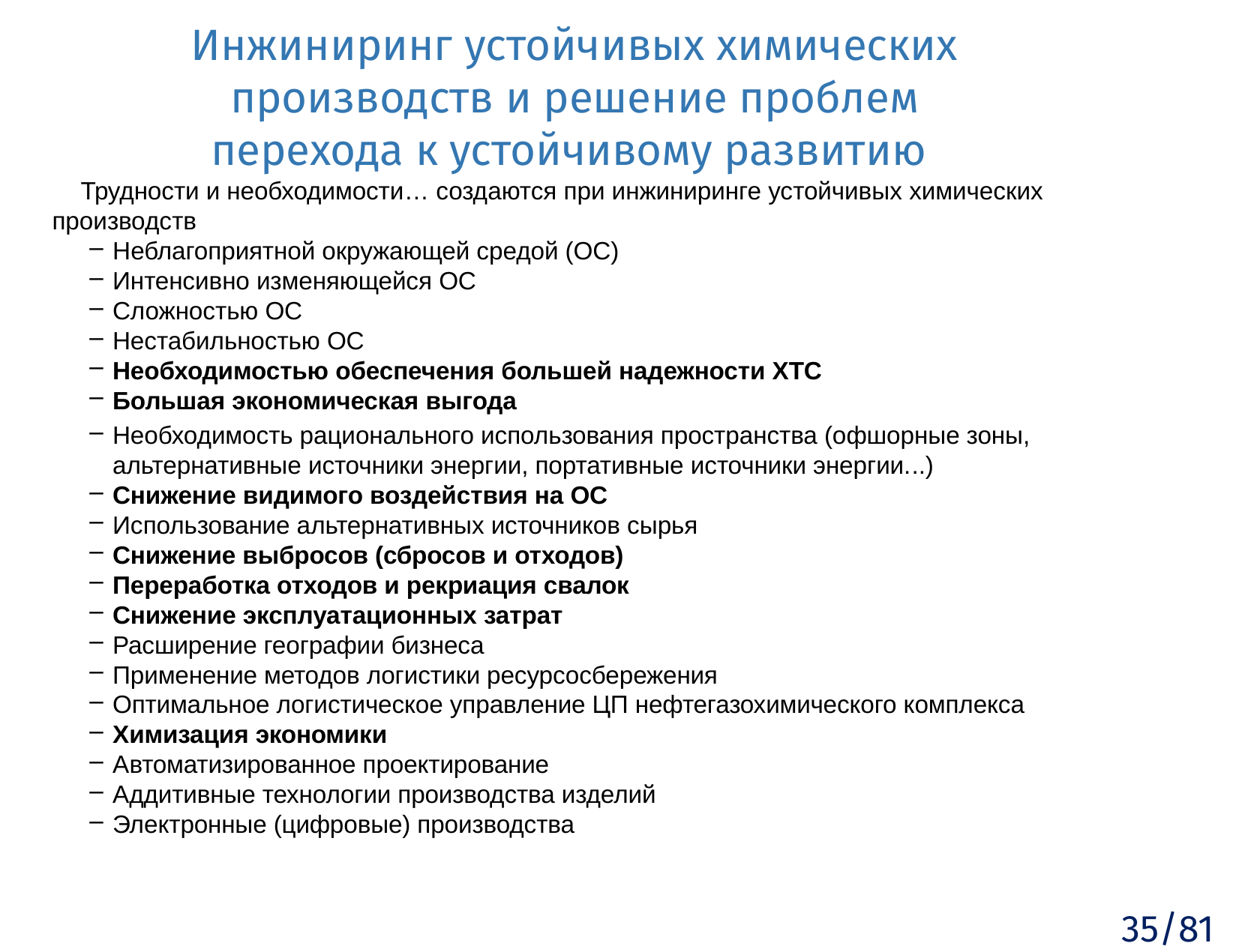

# Инжиниринг устойчивых химических производств и решение проблем перехода к устойчивому развитию
Трудности и необходимости… создаются при инжиниринге устойчивых химических производств
Неблагоприятной окружающей средой (ОС)
Интенсивно изменяющейся ОС
Сложностью ОС
Нестабильностью ОС
Необходимостью обеспечения большей надежности ХТС
Большая экономическая выгода
Необходимость рационального использования пространства (офшорные зоны, альтернативные источники энергии, портативные источники энергии...)
Снижение видимого воздействия на ОС
Использование альтернативных источников сырья
Снижение выбросов (сбросов и отходов)
Переработка отходов и рекриация свалок
Снижение эксплуатационных затрат
Расширение географии бизнеса
Применение методов логистики ресурсосбережения
Оптимальное логистическое управление ЦП нефтегазохимического комплекса
Химизация экономики
Автоматизированное проектирование
Аддитивные технологии производства изделий
Электронные (цифровые) производства
35/81